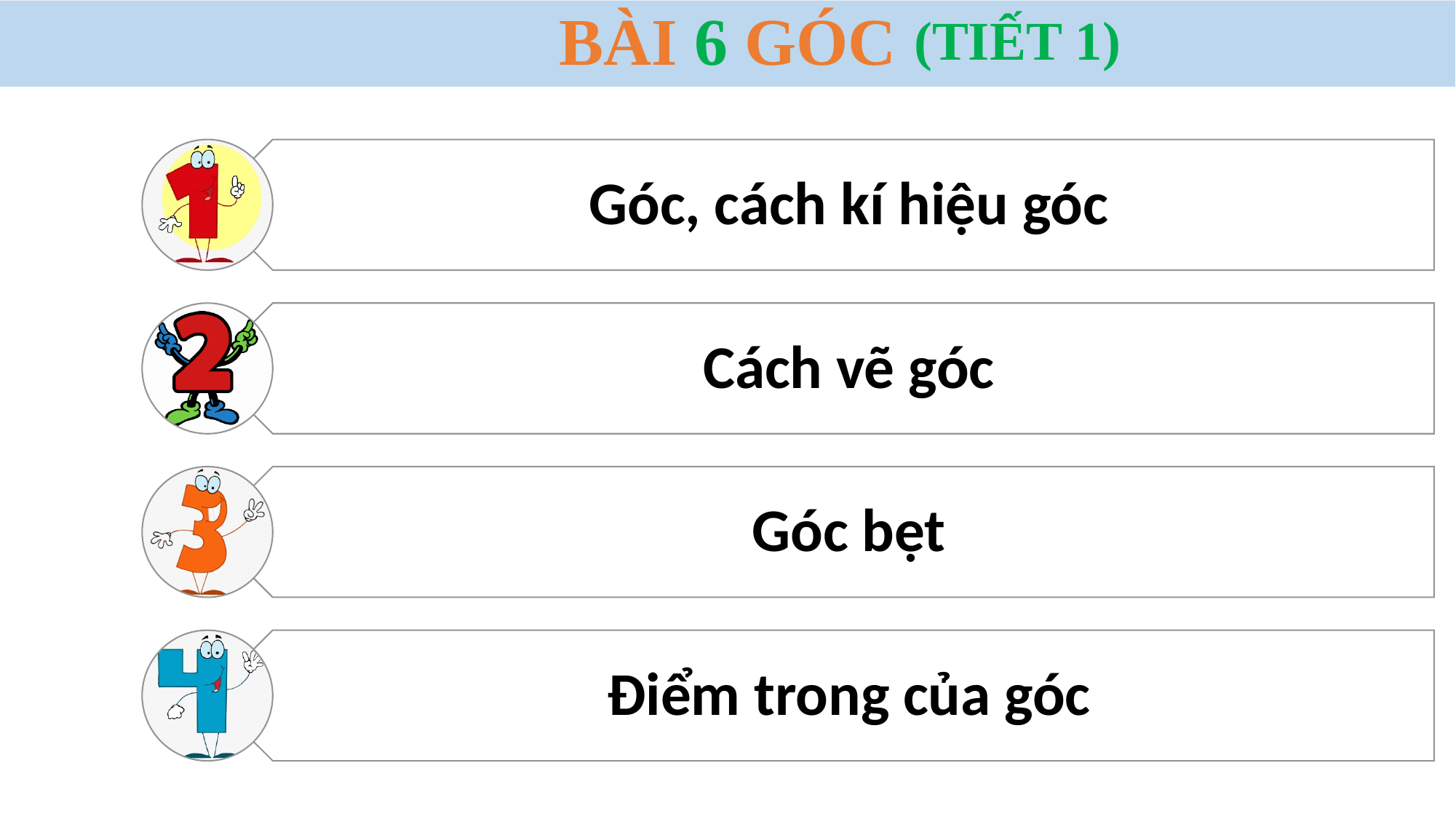

(TIẾT 1)
Góc, cách kí hiệu góc

Cách vẽ góc

Góc bẹt

Điểm trong của góc